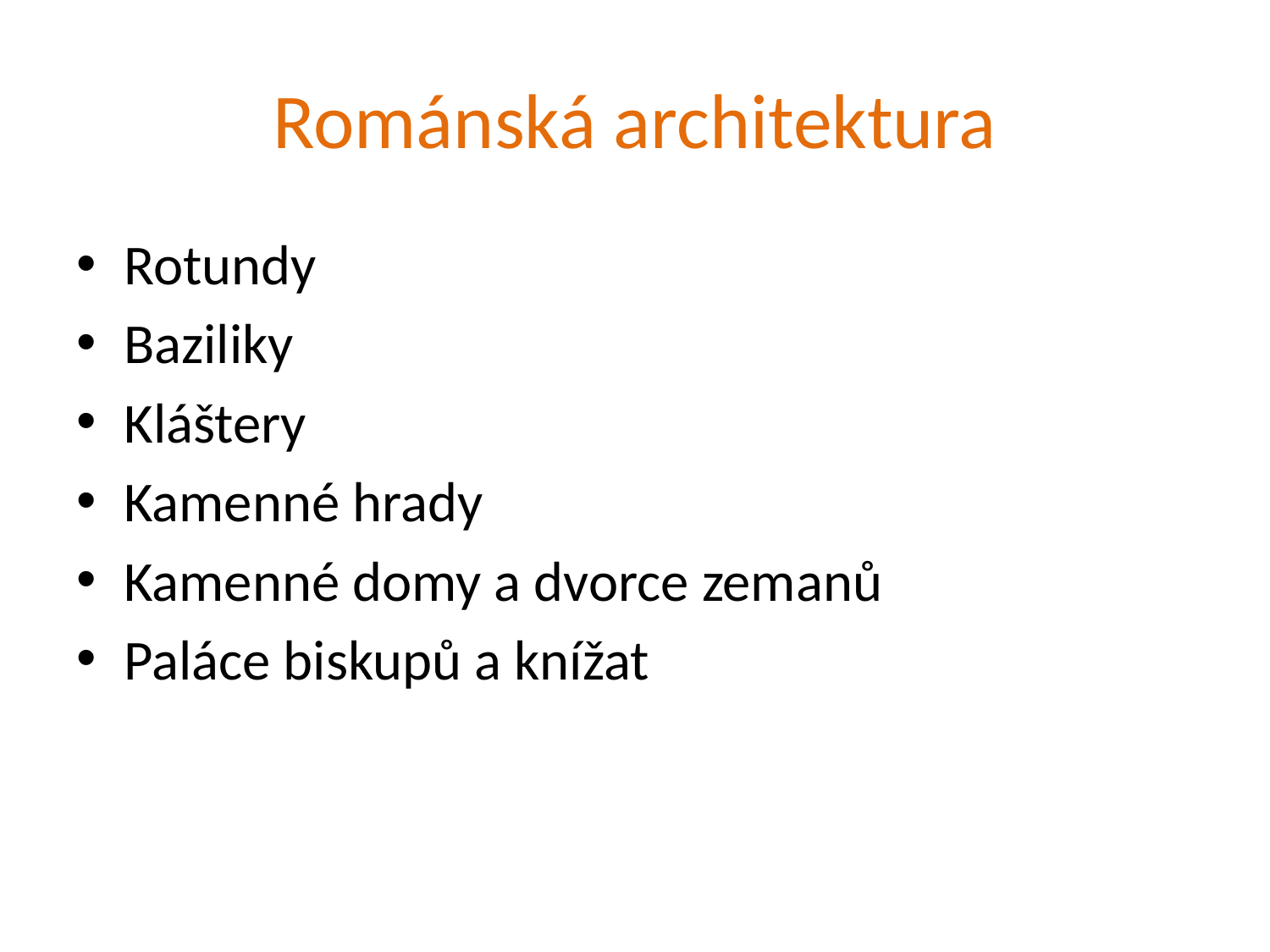

# Románská architektura
Rotundy
Baziliky
Kláštery
Kamenné hrady
Kamenné domy a dvorce zemanů
Paláce biskupů a knížat